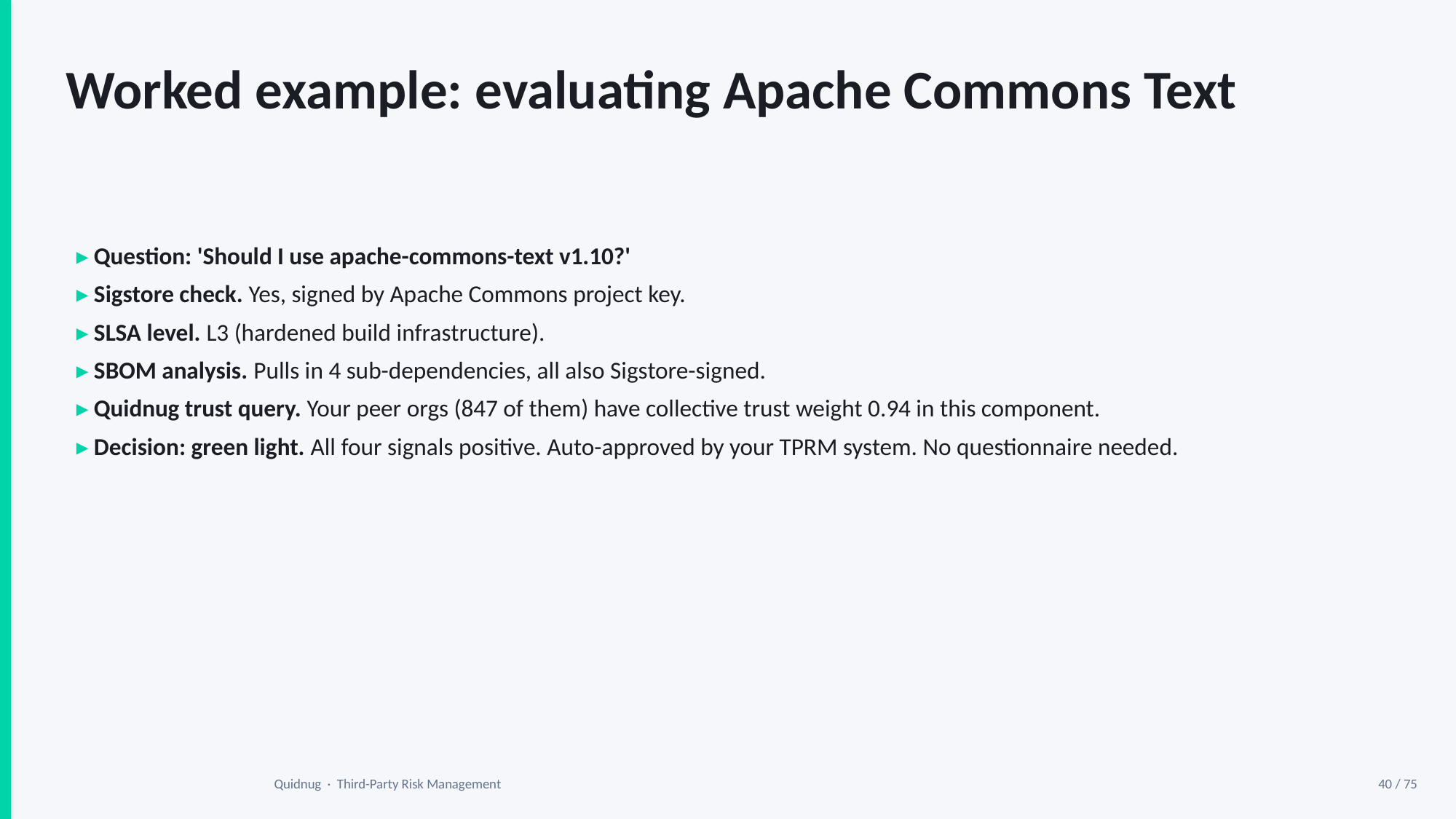

Worked example: evaluating Apache Commons Text
▸ Question: 'Should I use apache-commons-text v1.10?'
▸ Sigstore check. Yes, signed by Apache Commons project key.
▸ SLSA level. L3 (hardened build infrastructure).
▸ SBOM analysis. Pulls in 4 sub-dependencies, all also Sigstore-signed.
▸ Quidnug trust query. Your peer orgs (847 of them) have collective trust weight 0.94 in this component.
▸ Decision: green light. All four signals positive. Auto-approved by your TPRM system. No questionnaire needed.
Quidnug  ·  Third-Party Risk Management
40 / 75